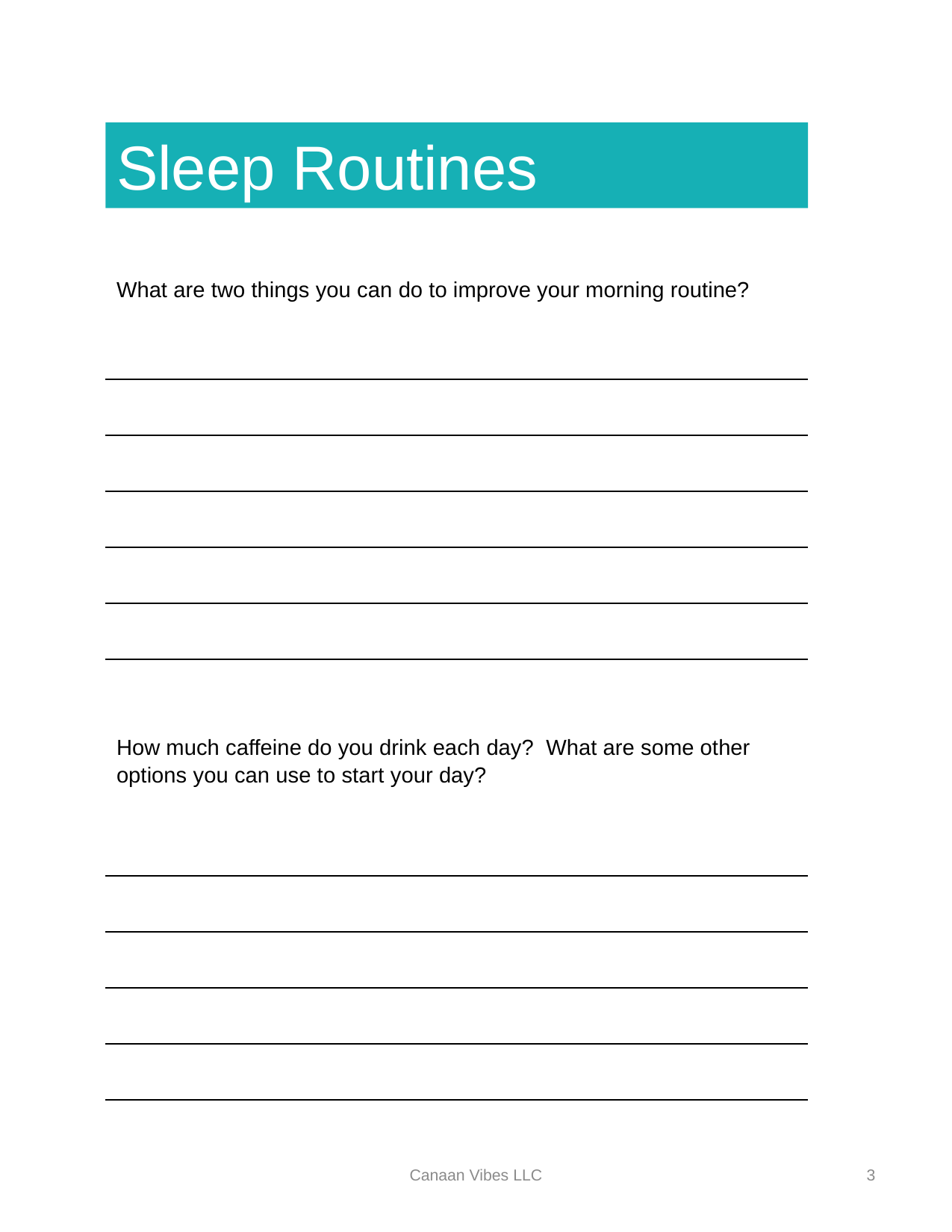

Sleep Routines
What are two things you can do to improve your morning routine?
|  |
| --- |
|  |
|  |
|  |
|  |
|  |
How much caffeine do you drink each day?  What are some other options you can use to start your day?
|  |
| --- |
|  |
|  |
|  |
|  |
Canaan Vibes LLC
3